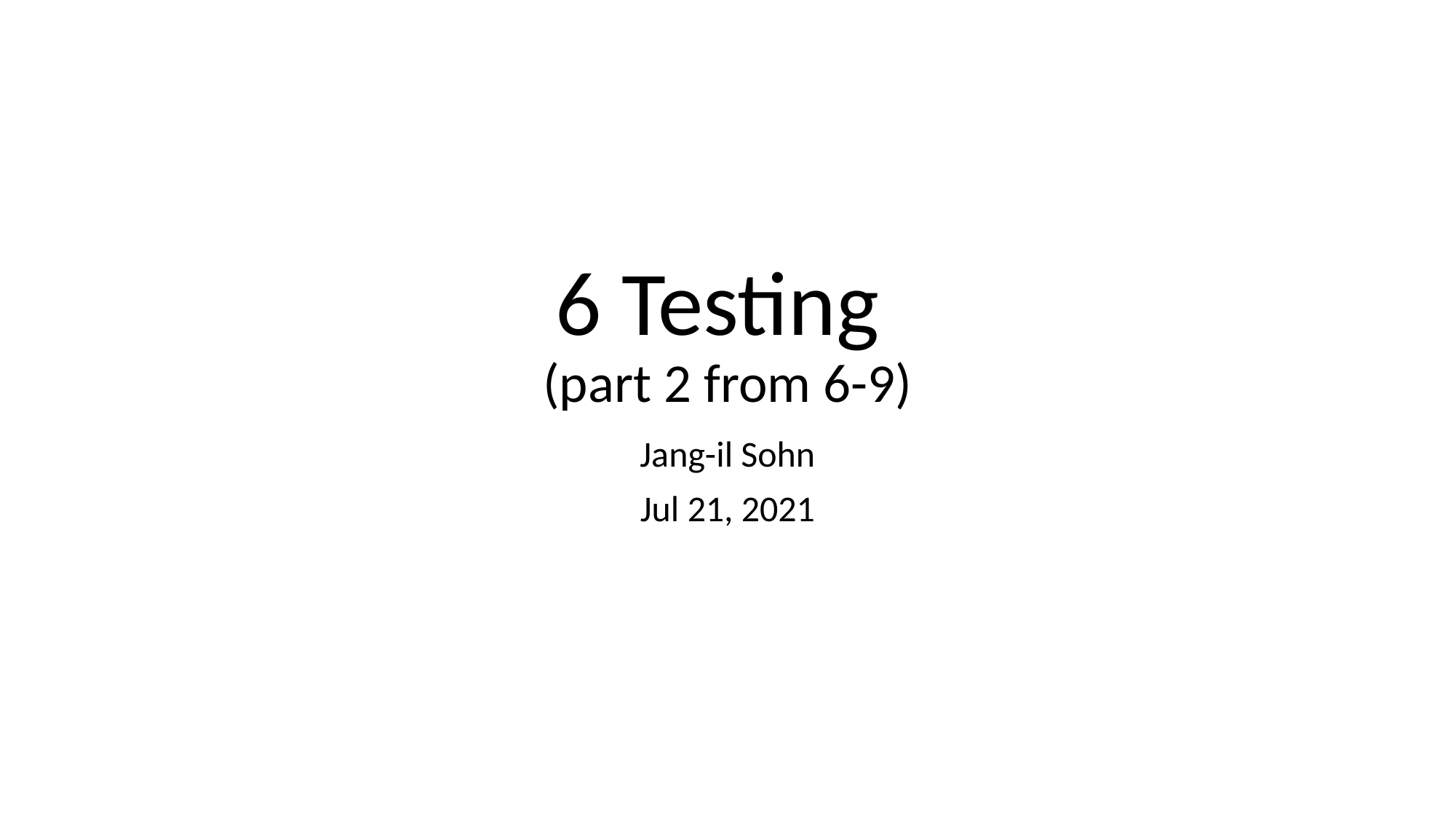

# 6 Testing (part 2 from 6-9)
Jang-il Sohn
Jul 21, 2021